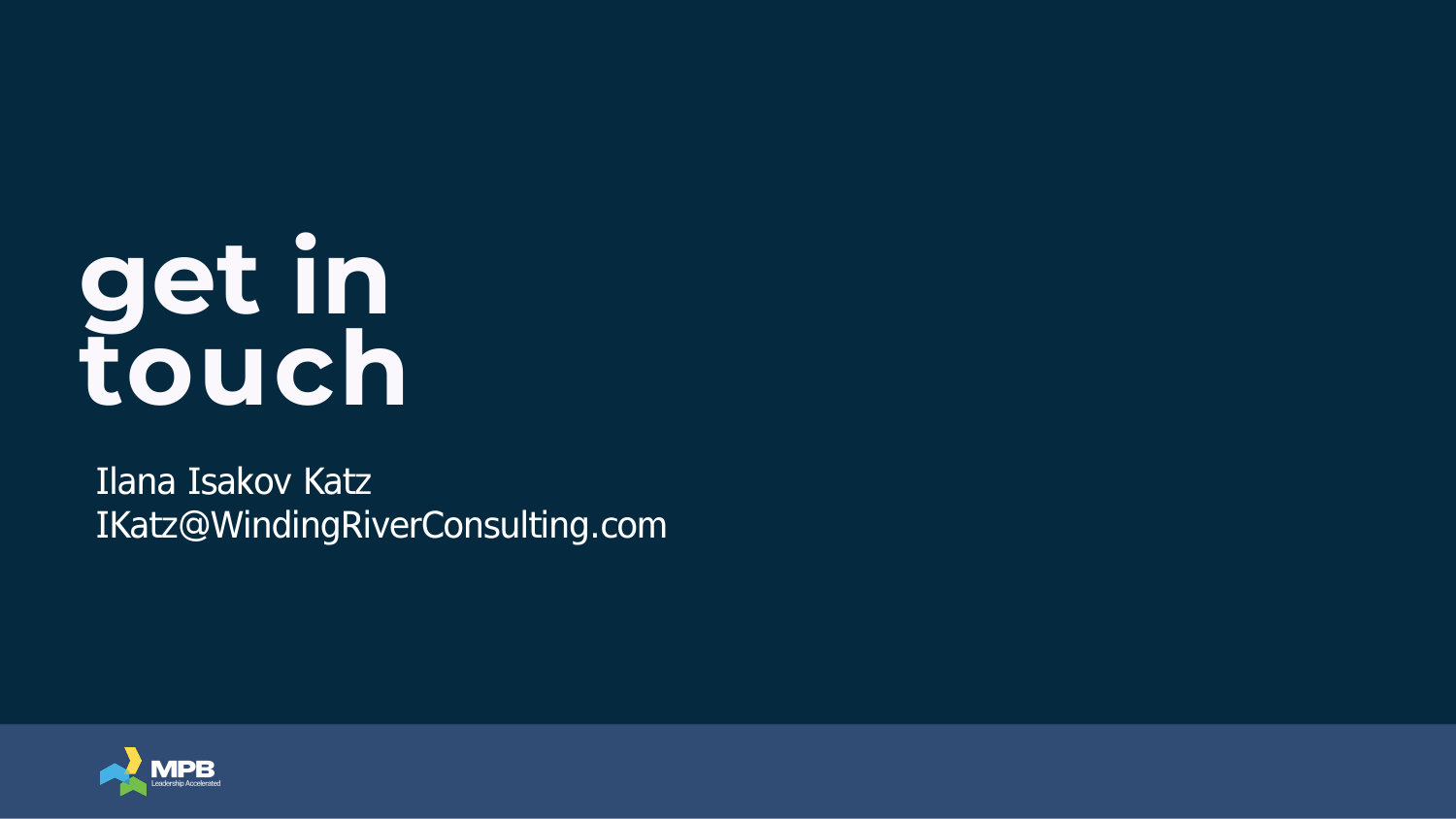

get in touch
Ilana Isakov Katz
IKatz@WindingRiverConsulting.com